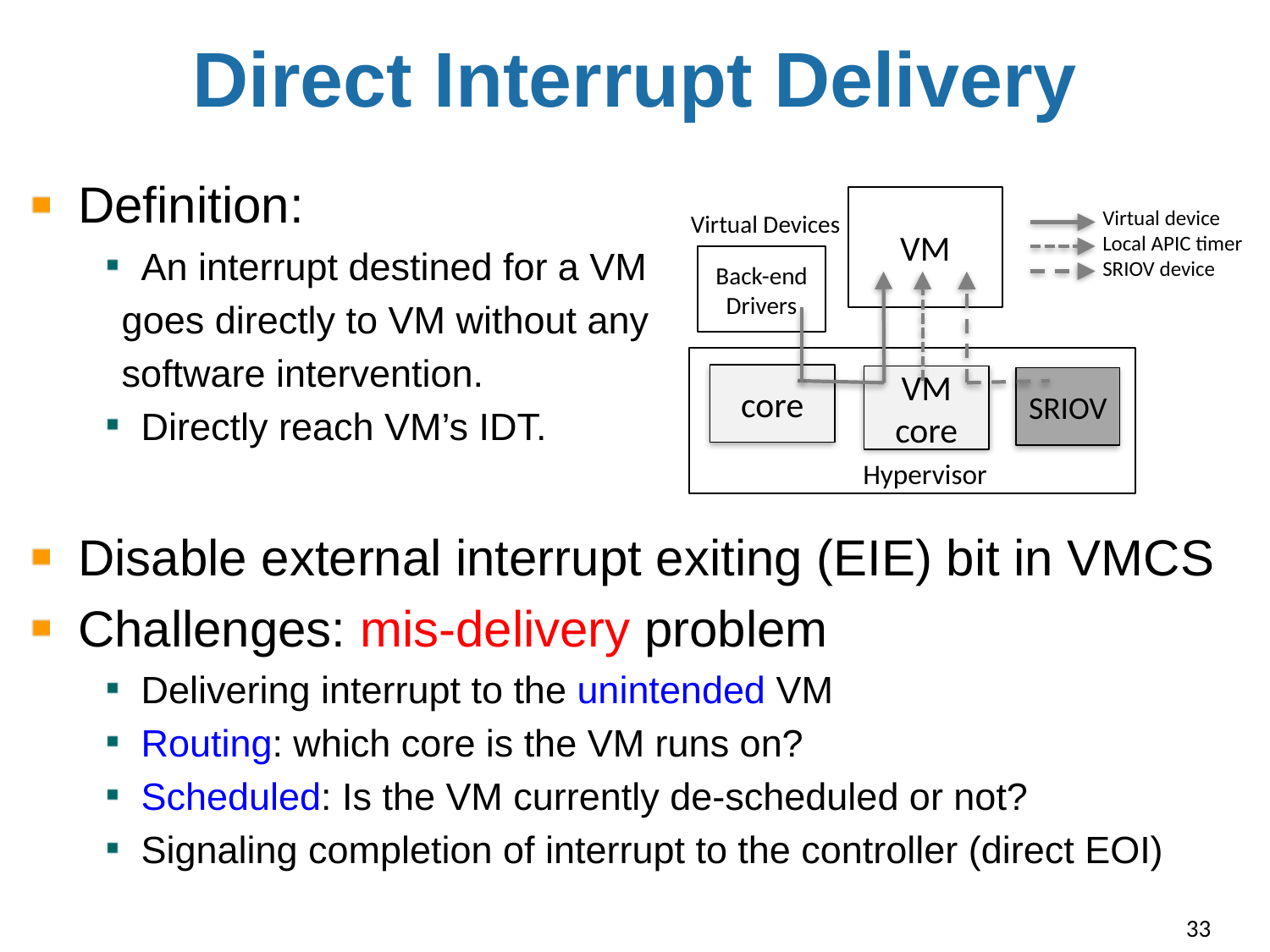

# Direct Interrupt Delivery
Definition:
An interrupt destined for a VM
    goes directly to VM without any
    software intervention.
Directly reach VM’s IDT.

Disable external interrupt exiting (EIE) bit in VMCS
Challenges: mis-delivery problem
Delivering interrupt to the unintended VM
Routing: which core is the VM runs on?
Scheduled: Is the VM currently de-scheduled or not?
Signaling completion of interrupt to the controller (direct EOI)

VM
Virtual device
Local APIC timer
SRIOV device
Virtual Devices
Back-end
Drivers

core
VM
core
SRIOV
Hypervisor